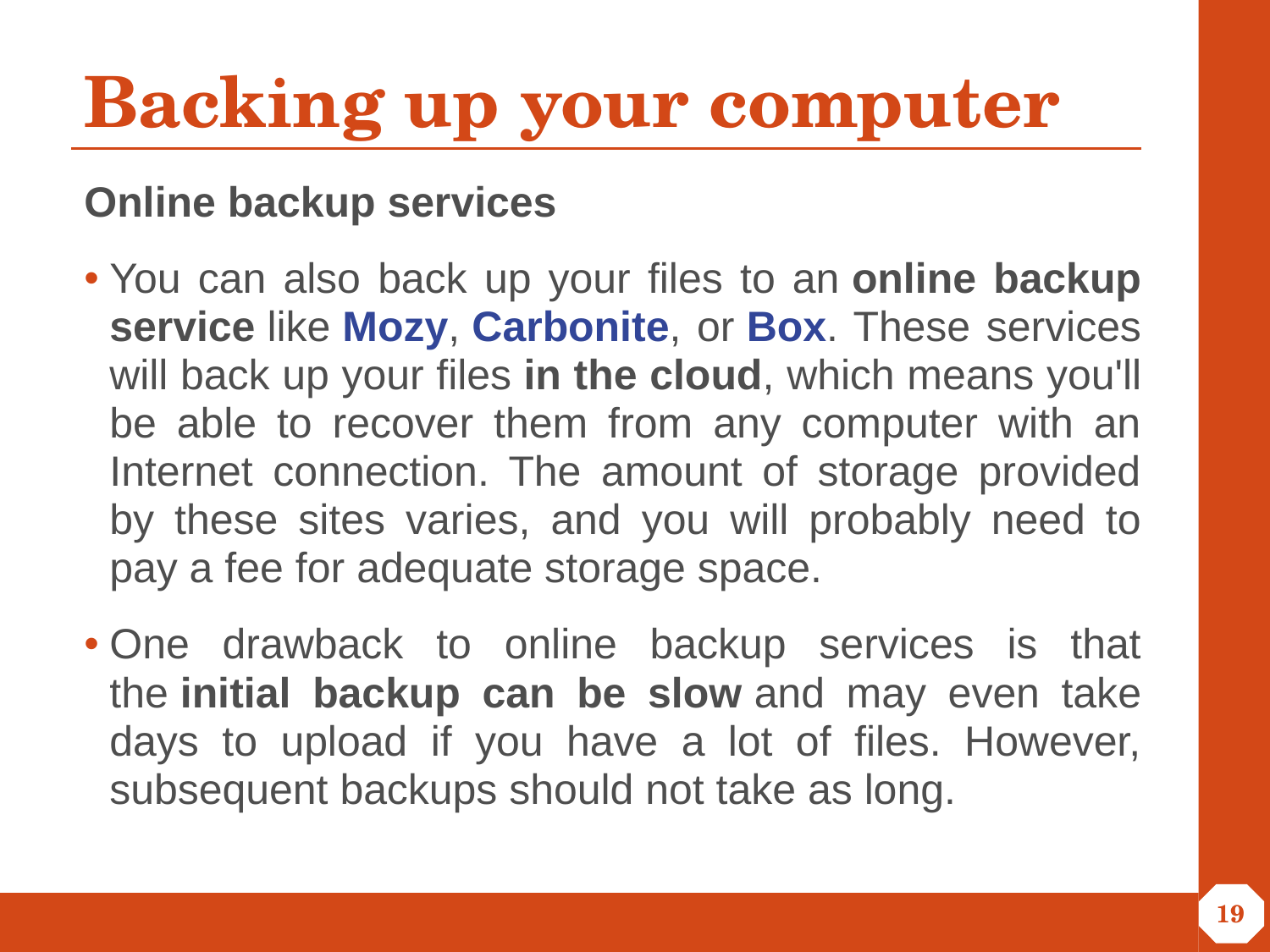

# Backing up your computer
Online backup services
You can also back up your files to an online backup service like Mozy, Carbonite, or Box. These services will back up your files in the cloud, which means you'll be able to recover them from any computer with an Internet connection. The amount of storage provided by these sites varies, and you will probably need to pay a fee for adequate storage space.
One drawback to online backup services is that the initial backup can be slow and may even take days to upload if you have a lot of files. However, subsequent backups should not take as long.
19